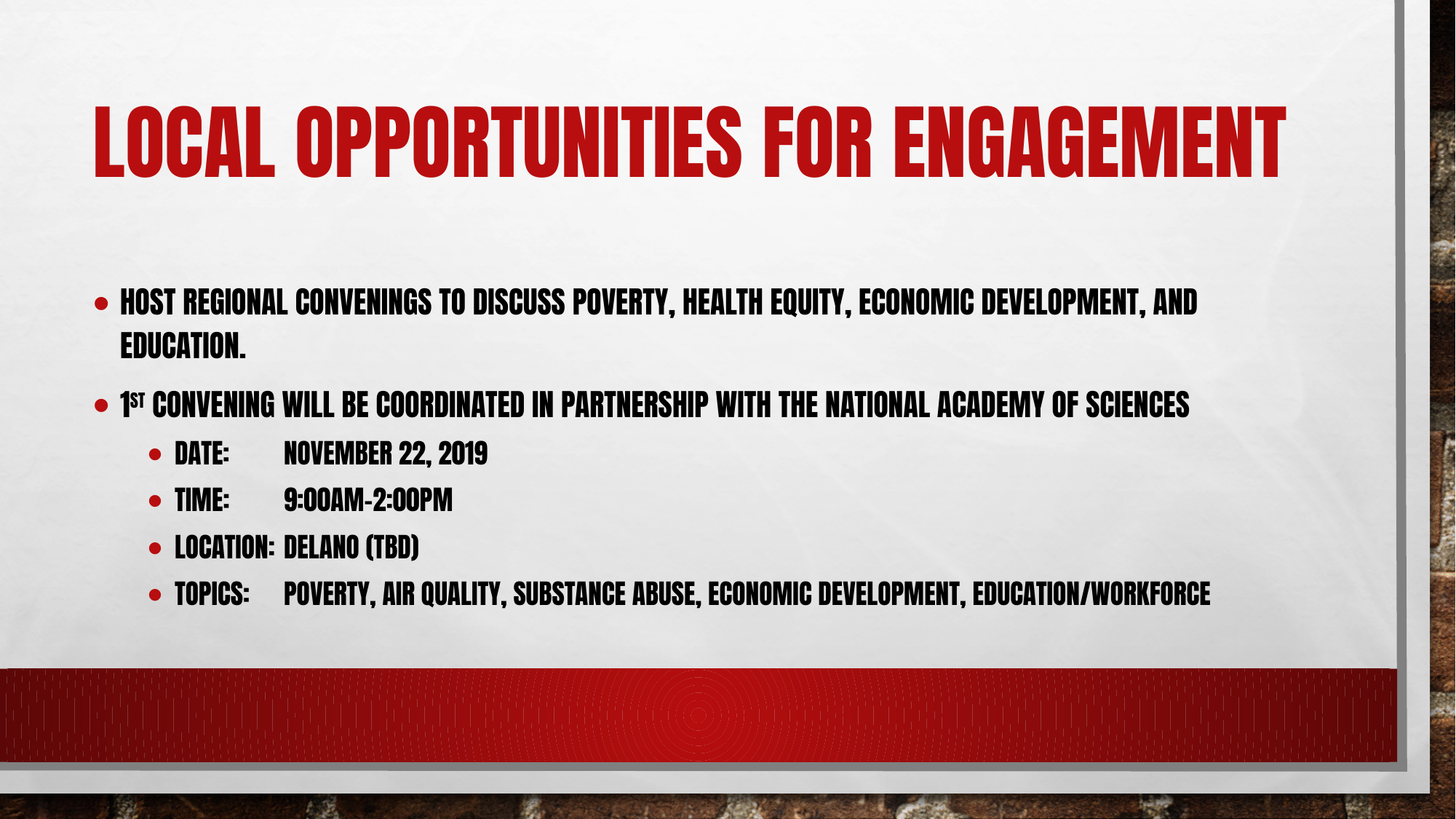

# Local Opportunities for engagement
Host Regional convenings to discuss poverty, health equity, economic development, and education.
1st Convening will be coordinated in partnership with the National Academy of Sciences
Date:	November 22, 2019
Time:	9:00am-2:00PM
Location:	Delano (TBD)
Topics:	poverty, air Quality, Substance Abuse, Economic Development, Education/workforce